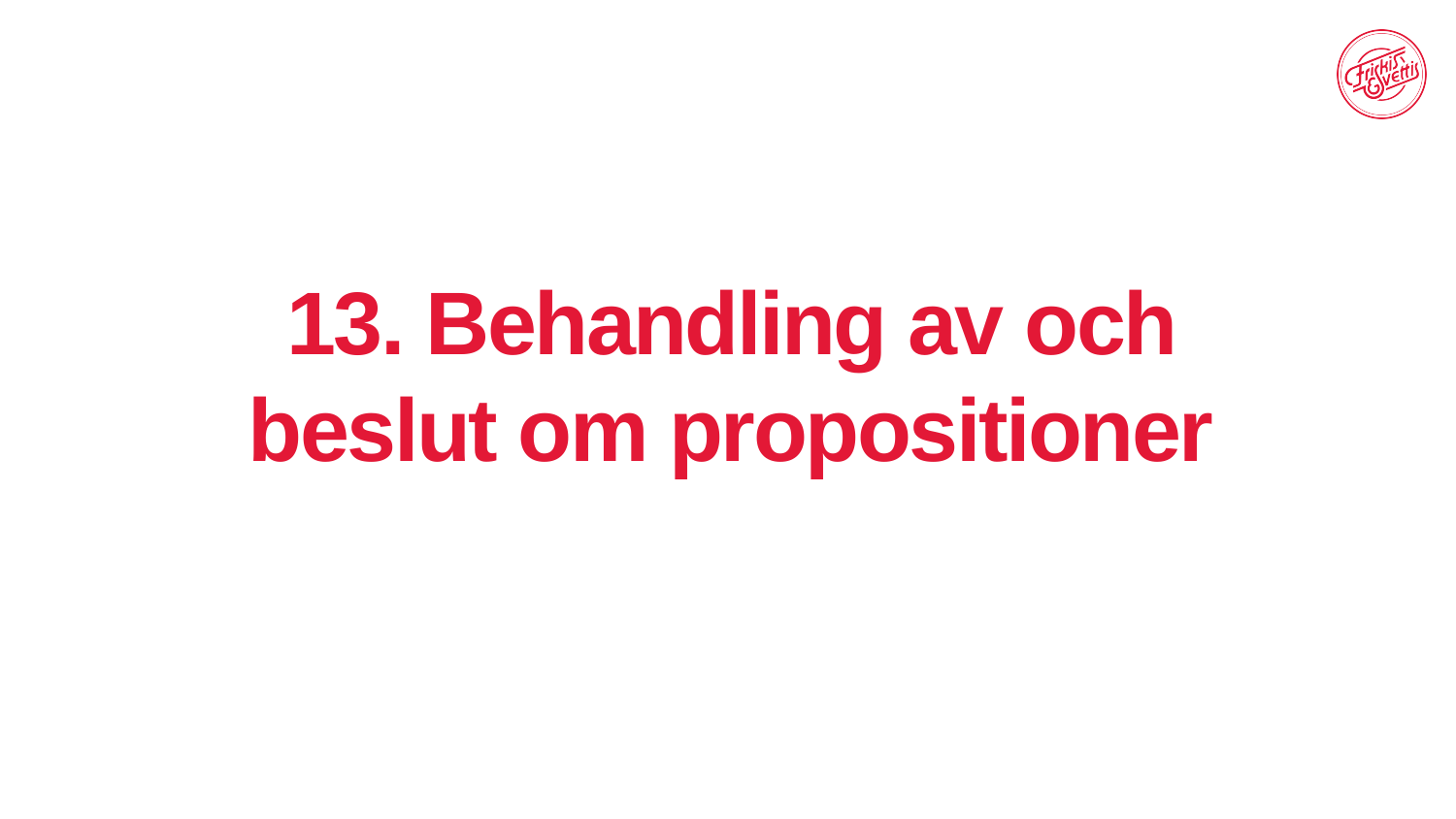

# 13. Behandling av och beslut om propositioner